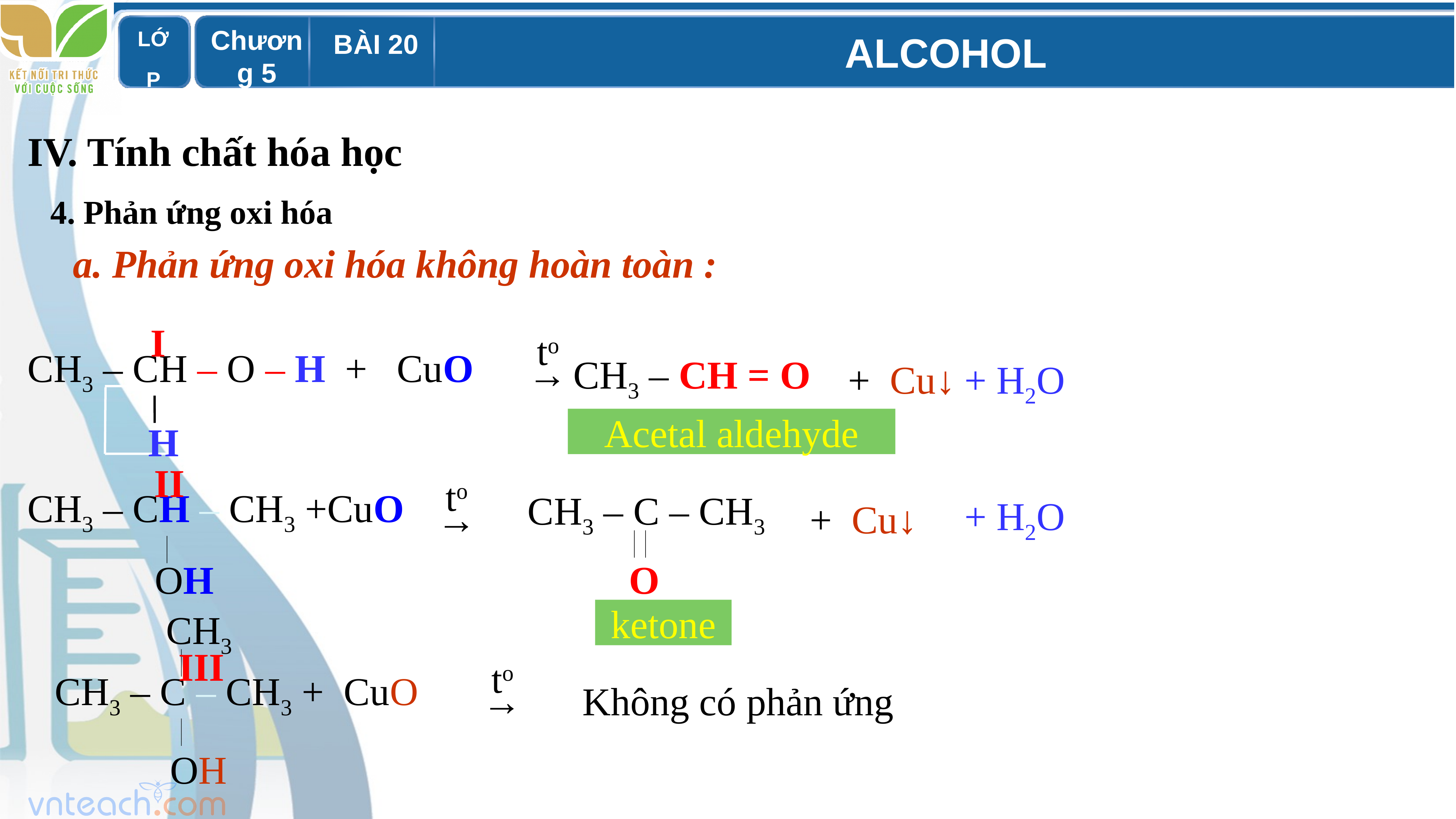

IV. Tính chất hóa học
4. Phản ứng oxi hóa
a. Phản ứng oxi hóa không hoàn toàn :
to
→
I
CH3 – CH – O – H  +   CuO

H

CH3 – CH = O
+  Cu↓
+ H2O
Acetal aldehyde
II
CH3 – CH – CH3 +CuO

OH
to
→
CH3 – C – CH3

O
+  Cu↓
+ H2O
ketone
CH3

CH3 – C – CH3 +  CuO

OH
III
to
→
Không có phản ứng